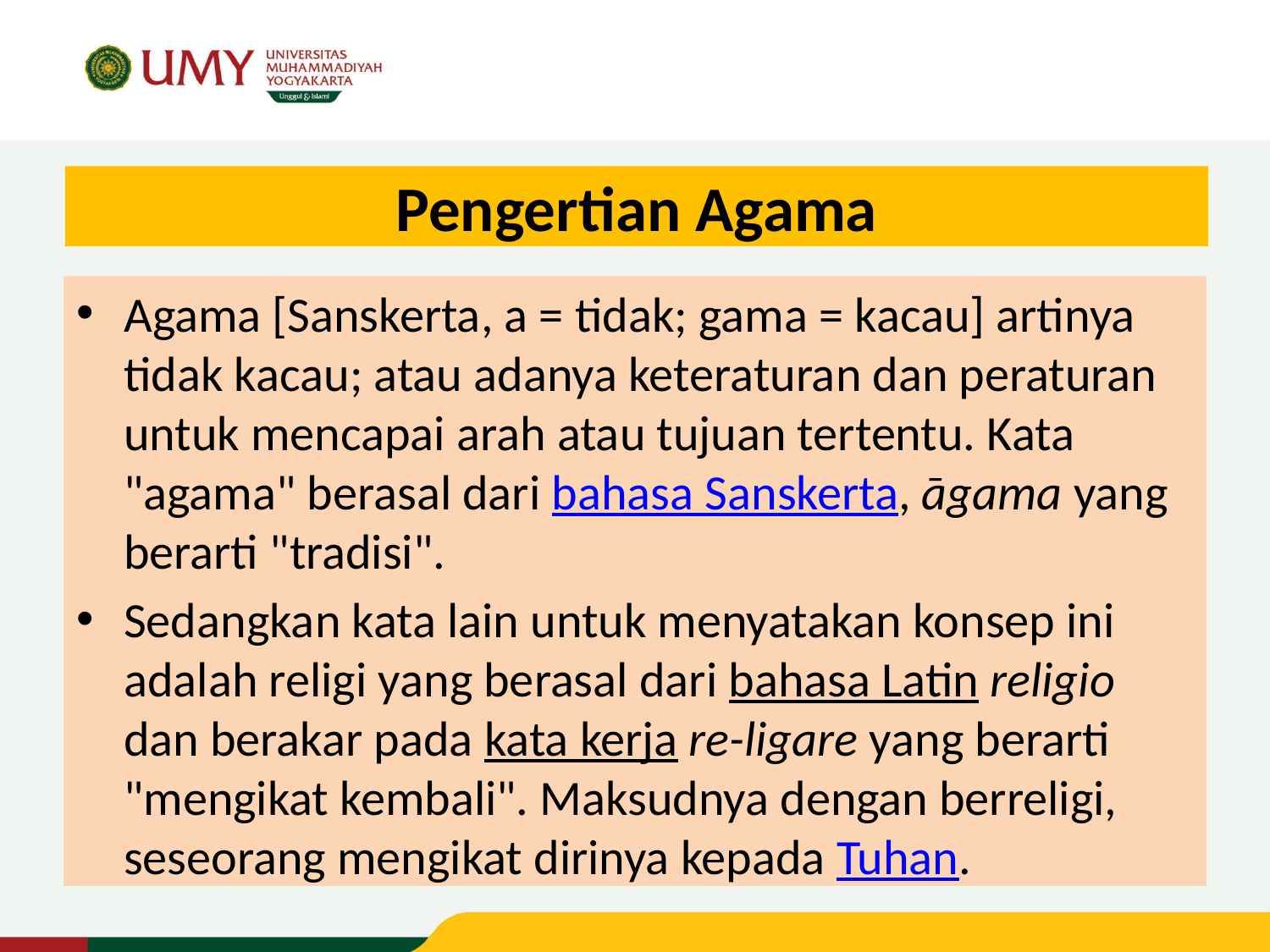

# Pengertian Agama
Agama [Sanskerta, a = tidak; gama = kacau] artinya tidak kacau; atau adanya keteraturan dan peraturan untuk mencapai arah atau tujuan tertentu. Kata "agama" berasal dari bahasa Sanskerta, āgama yang berarti "tradisi".
Sedangkan kata lain untuk menyatakan konsep ini adalah religi yang berasal dari bahasa Latin religio dan berakar pada kata kerja re-ligare yang berarti "mengikat kembali". Maksudnya dengan berreligi, seseorang mengikat dirinya kepada Tuhan.